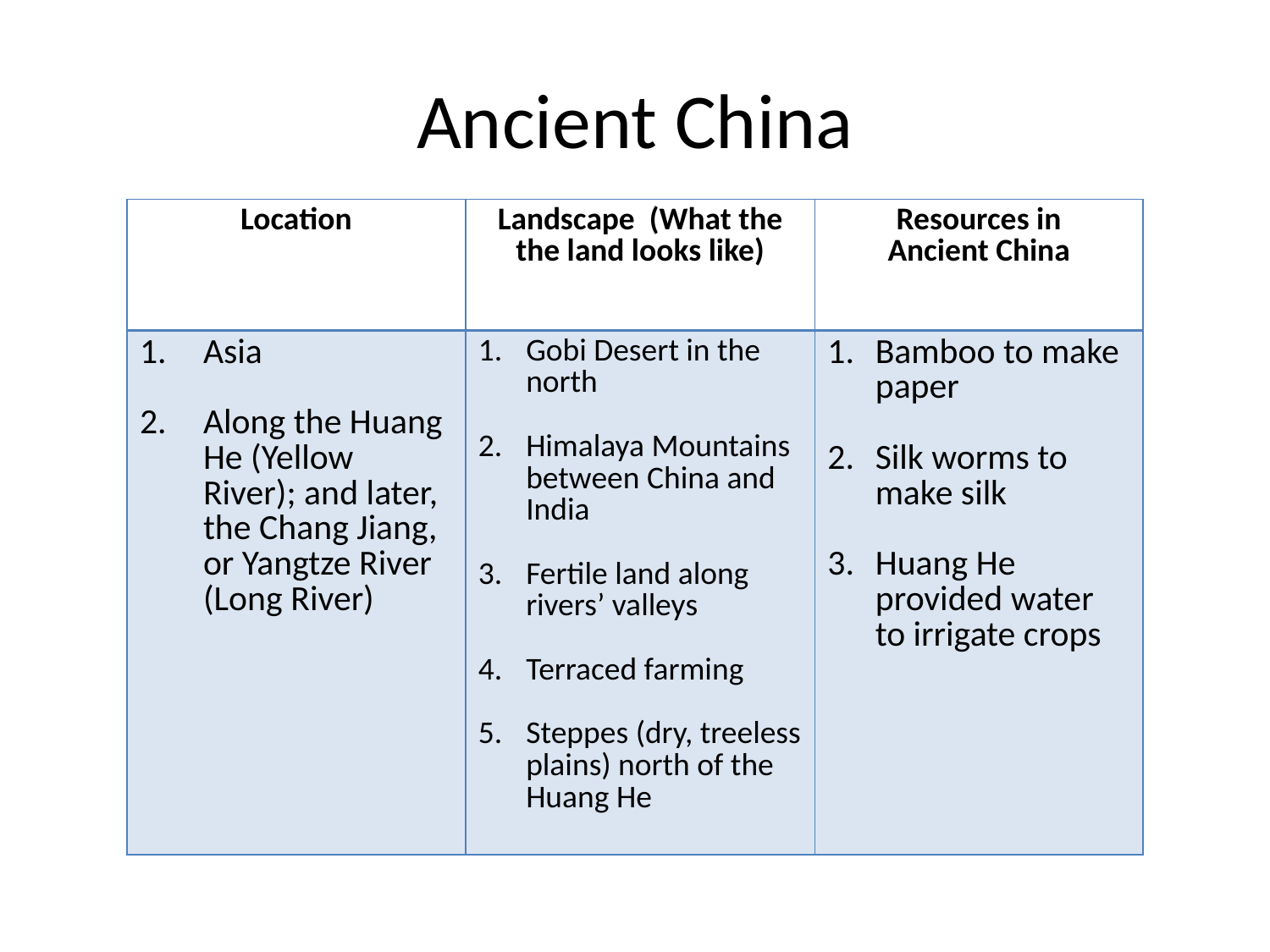

# Ancient China
| Location | Landscape (What the the land looks like) | Resources in Ancient China |
| --- | --- | --- |
| Asia Along the Huang He (Yellow River); and later, the Chang Jiang, or Yangtze River (Long River) | Gobi Desert in the north Himalaya Mountains between China and India Fertile land along rivers’ valleys Terraced farming Steppes (dry, treeless plains) north of the Huang He | Bamboo to make paper Silk worms to make silk Huang He provided water to irrigate crops |